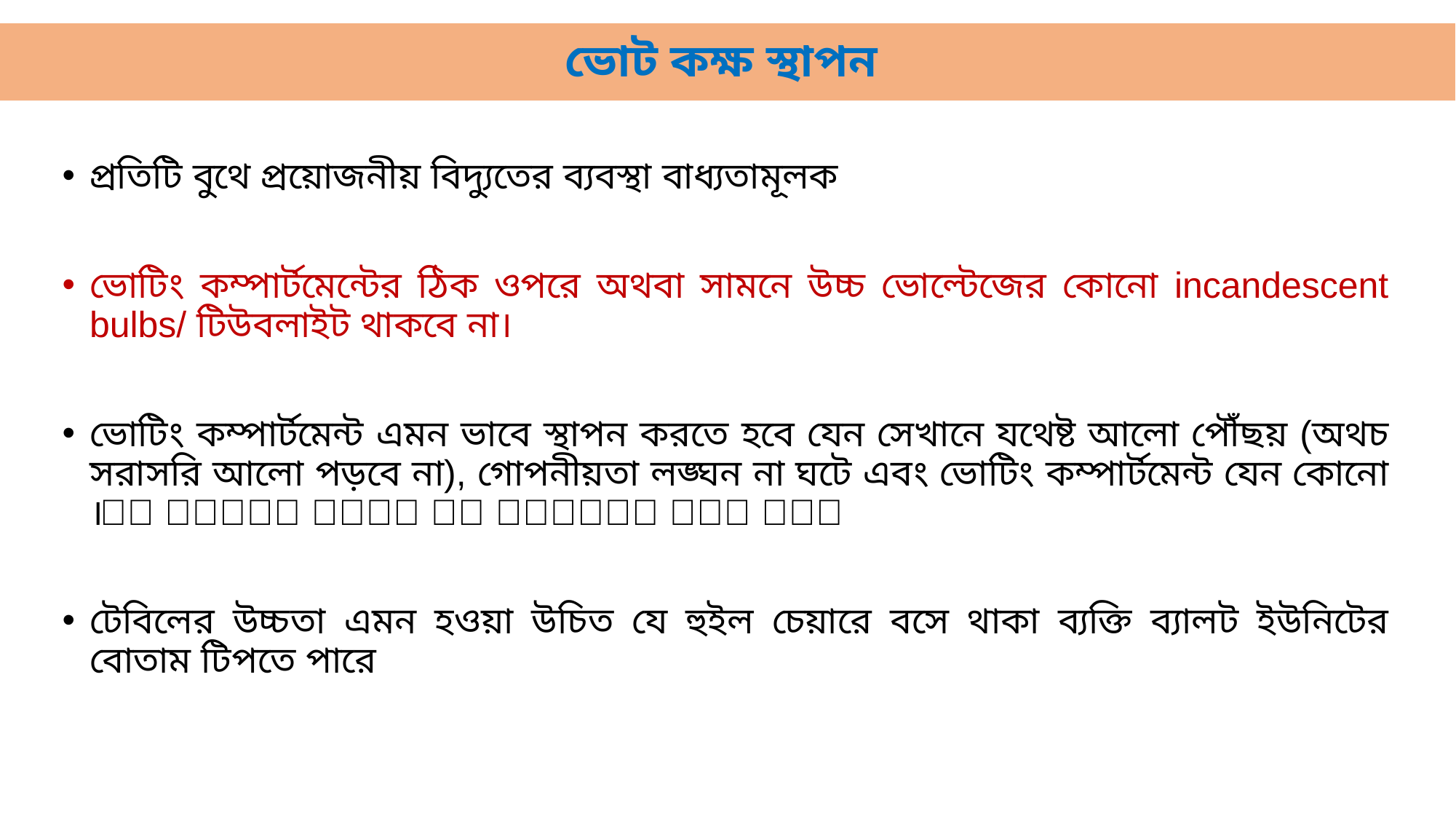

# ভোট কক্ষ স্থাপন
প্রতিটি বুথে প্রয়োজনীয় বিদ্যুতের ব্যবস্থা বাধ্যতামূলক

ভোটিং কম্পার্টমেন্টের ঠিক ওপরে অথবা সামনে উচ্চ ভোল্টেজের কোনো incandescent bulbs/ টিউবলাইট থাকবে না।

ভোটিং কম্পার্টমেন্ট এমন ভাবে স্থাপন করতে হবে যেন সেখানে যথেষ্ট আলো পৌঁছয় (অথচ সরাসরি আলো পড়বে না), গোপনীয়তা লঙ্ঘন না ঘটে এবং ভোটিং কম্পার্টমেন্ট যেন কোনো জানালা বা দরজার পাশে না স্থাপন করা হয়।

টেবিলের উচ্চতা এমন হওয়া উচিত যে হুইল চেয়ারে বসে থাকা ব্যক্তি ব্যালট ইউনিটের বোতাম টিপতে পারে